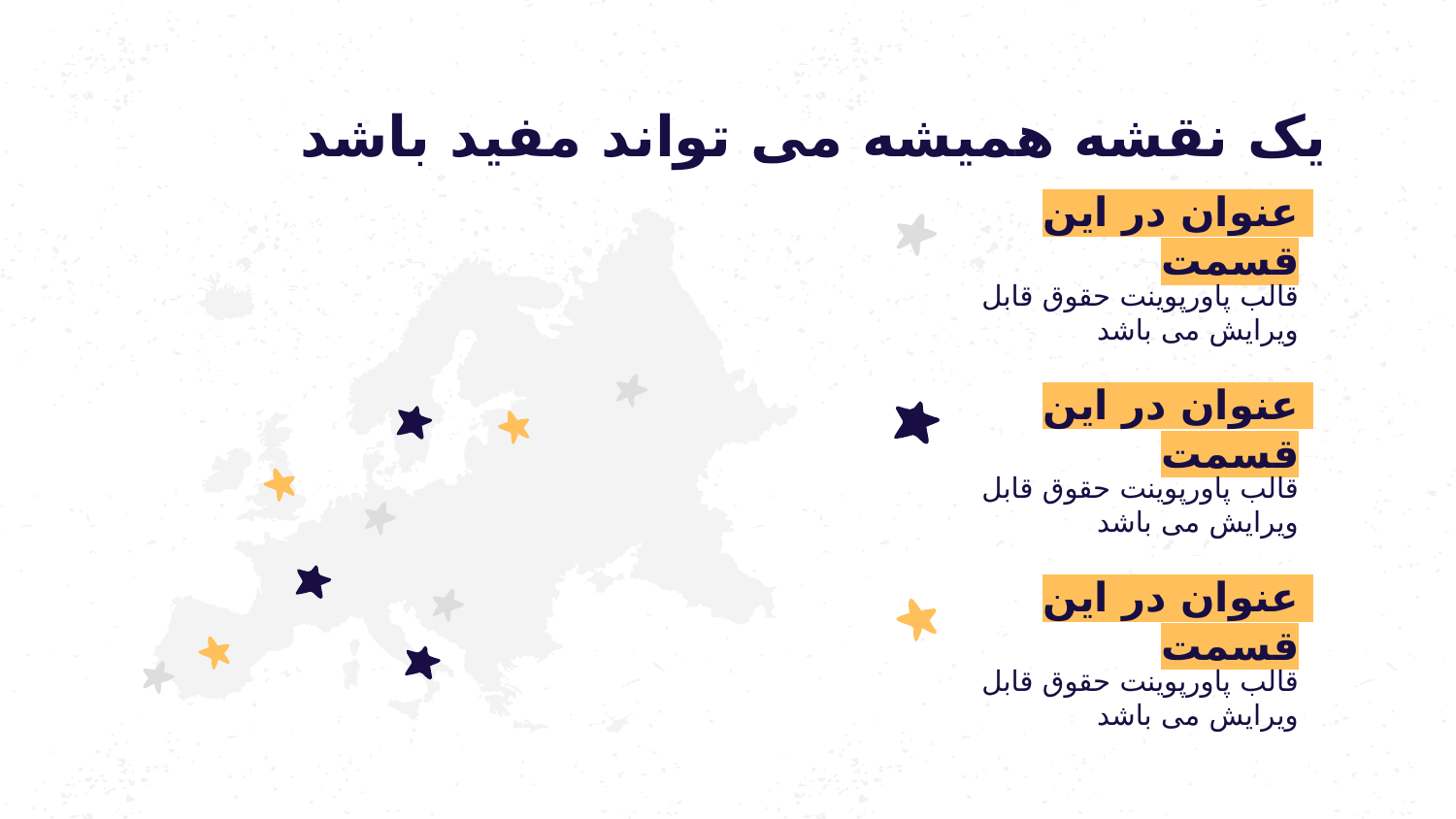

# یک نقشه همیشه می تواند مفید باشد
عنوان در این قسمت

قالب پاورپوینت حقوق قابل ویرایش می باشد
عنوان در این قسمت

قالب پاورپوینت حقوق قابل ویرایش می باشد
عنوان در این قسمت

قالب پاورپوینت حقوق قابل ویرایش می باشد